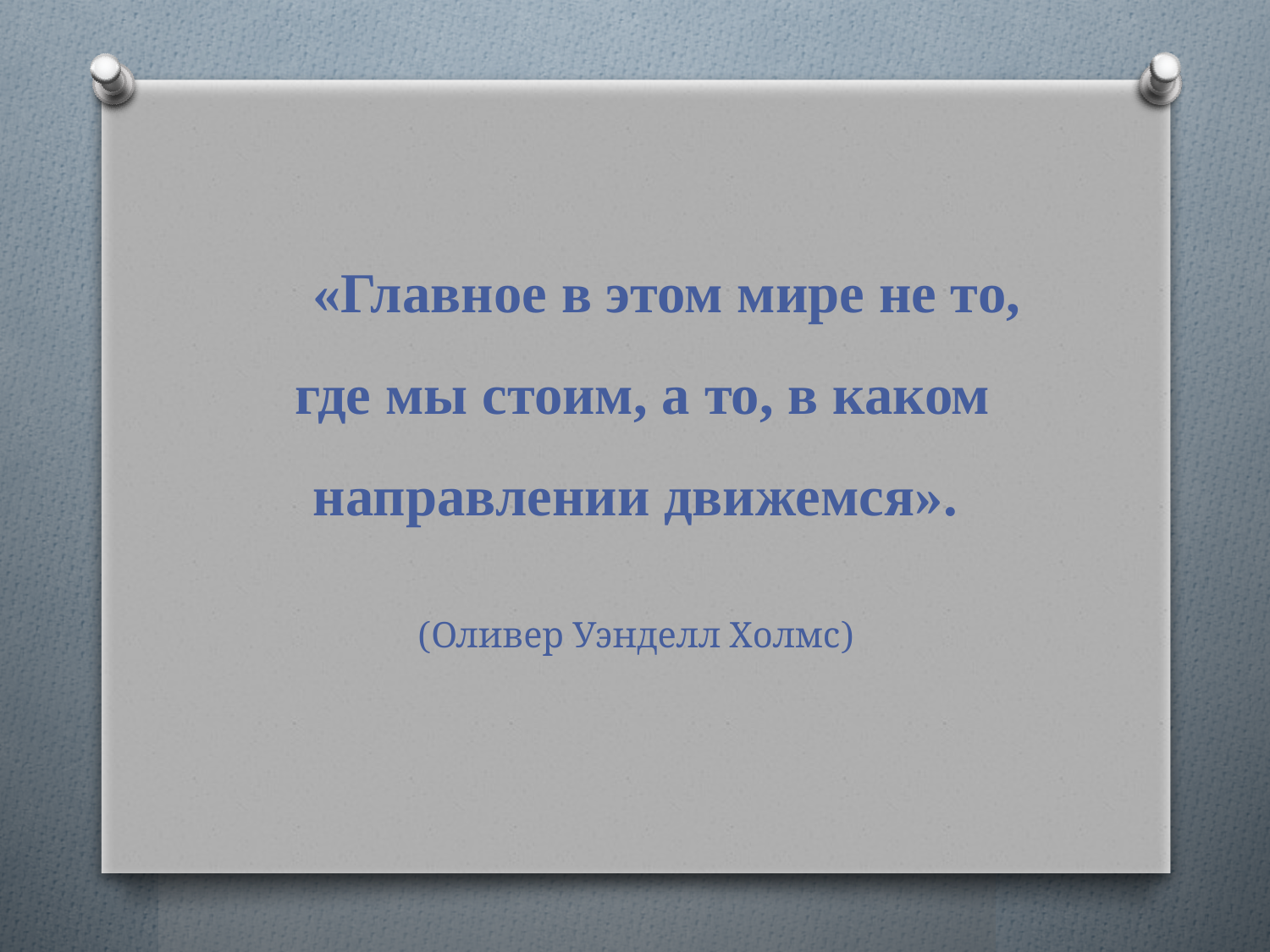

# «Главное в этом мире не то, где мы стоим, а то, в каком направлении движемся». (Оливер Уэнделл Холмс)